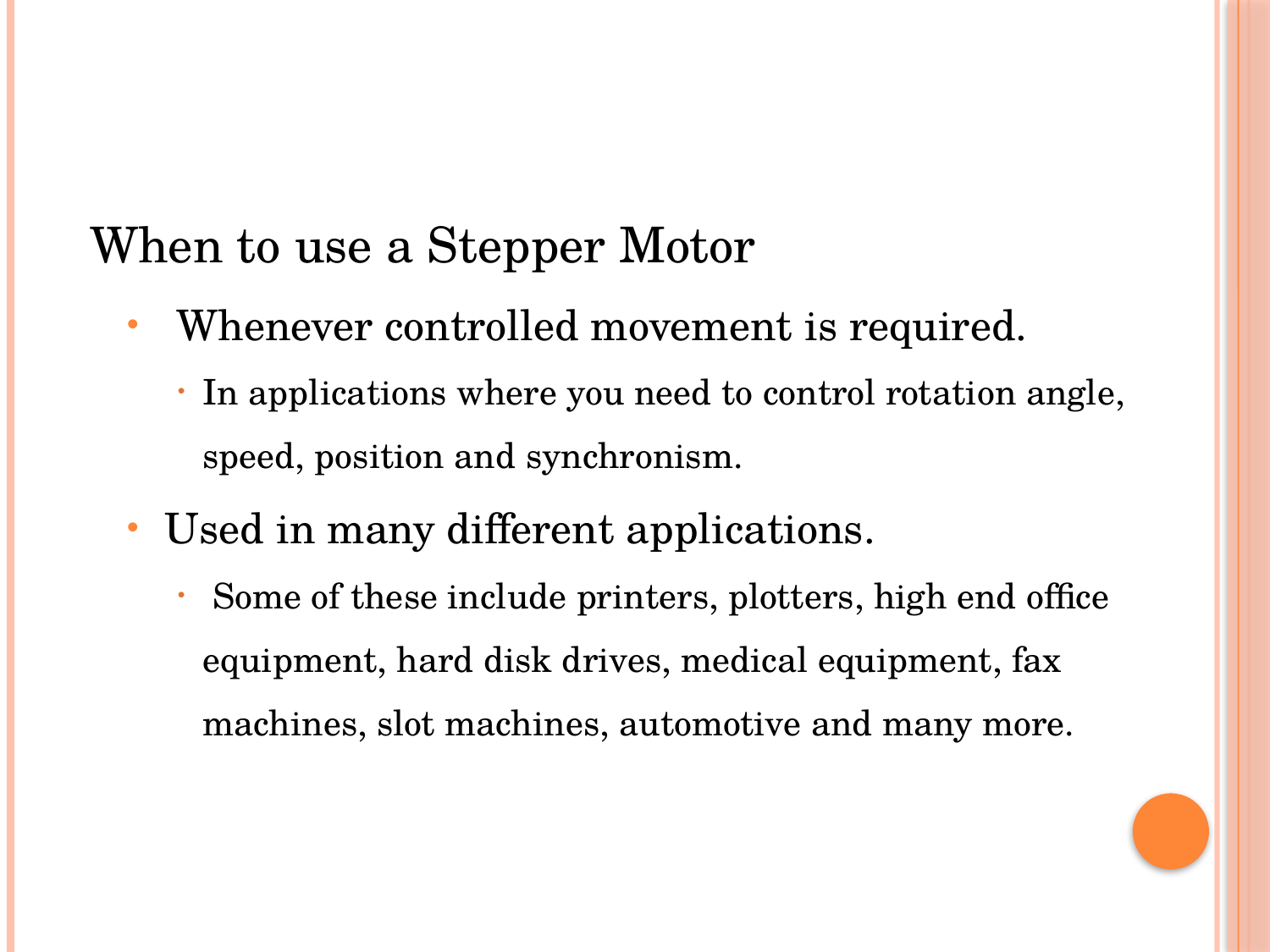

When to use a Stepper Motor
 Whenever controlled movement is required.
In applications where you need to control rotation angle, speed, position and synchronism.
Used in many different applications.
 Some of these include printers, plotters, high end office equipment, hard disk drives, medical equipment, fax machines, slot machines, automotive and many more.